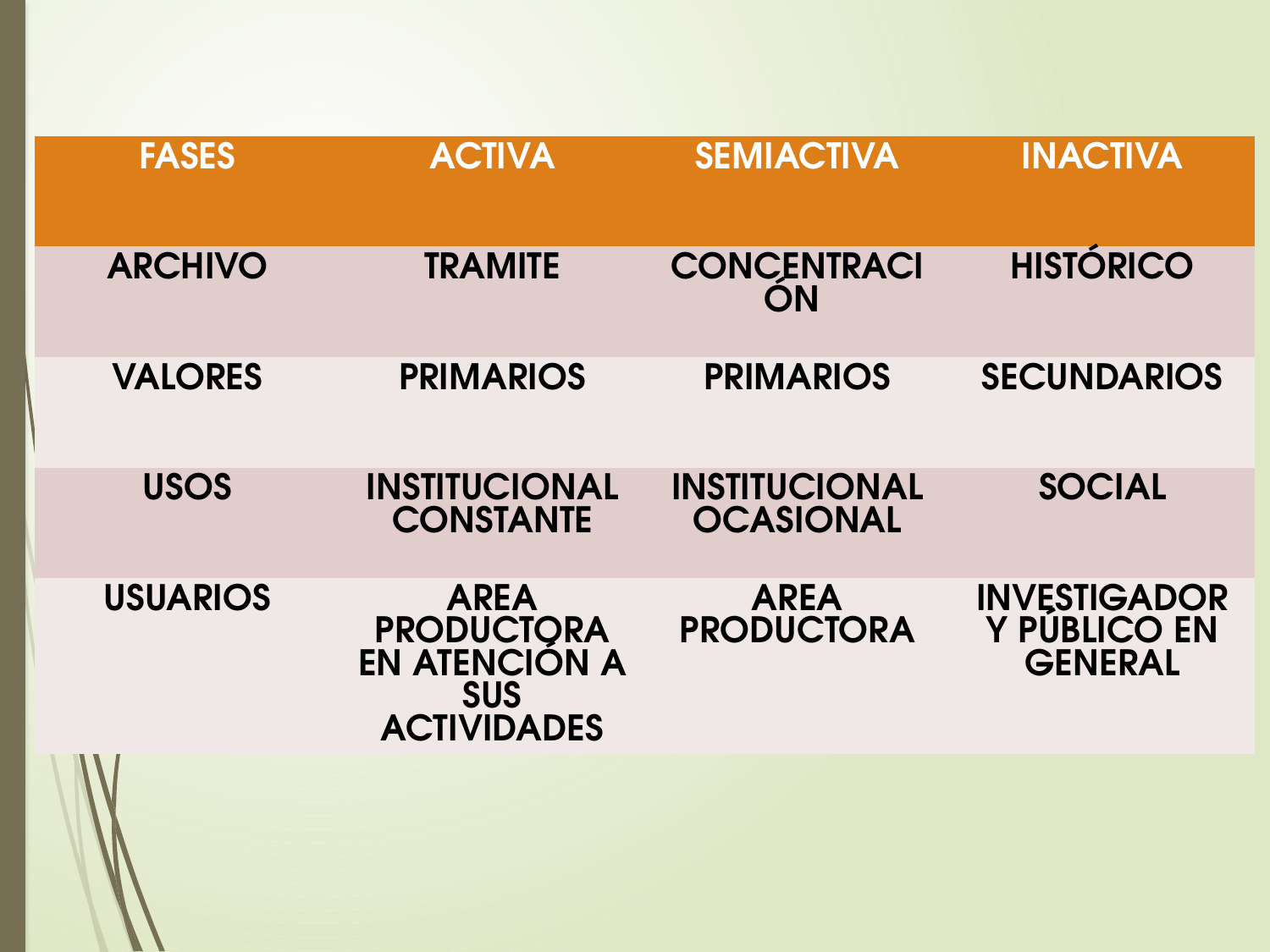

| FASES | ACTIVA | SEMIACTIVA | INACTIVA |
| --- | --- | --- | --- |
| ARCHIVO | TRAMITE | CONCENTRACIÓN | HISTÓRICO |
| VALORES | PRIMARIOS | PRIMARIOS | SECUNDARIOS |
| USOS | INSTITUCIONAL CONSTANTE | INSTITUCIONAL OCASIONAL | SOCIAL |
| USUARIOS | AREA PRODUCTORA EN ATENCIÓN A SUS ACTIVIDADES | AREA PRODUCTORA | INVESTIGADOR Y PÚBLICO EN GENERAL |